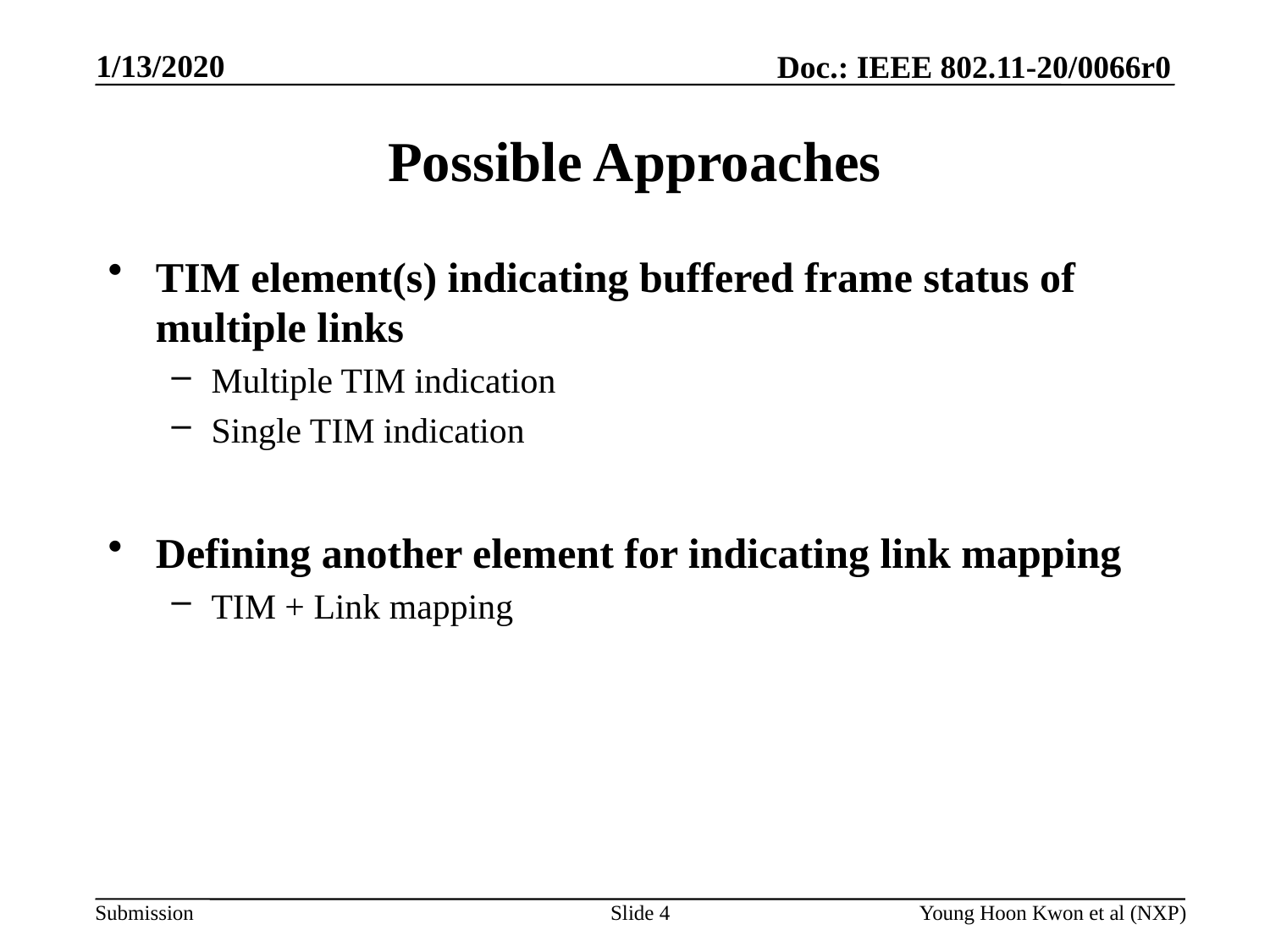

# Possible Approaches
TIM element(s) indicating buffered frame status of multiple links
Multiple TIM indication
Single TIM indication

Defining another element for indicating link mapping
TIM + Link mapping

Slide 4
Young Hoon Kwon et al (NXP)